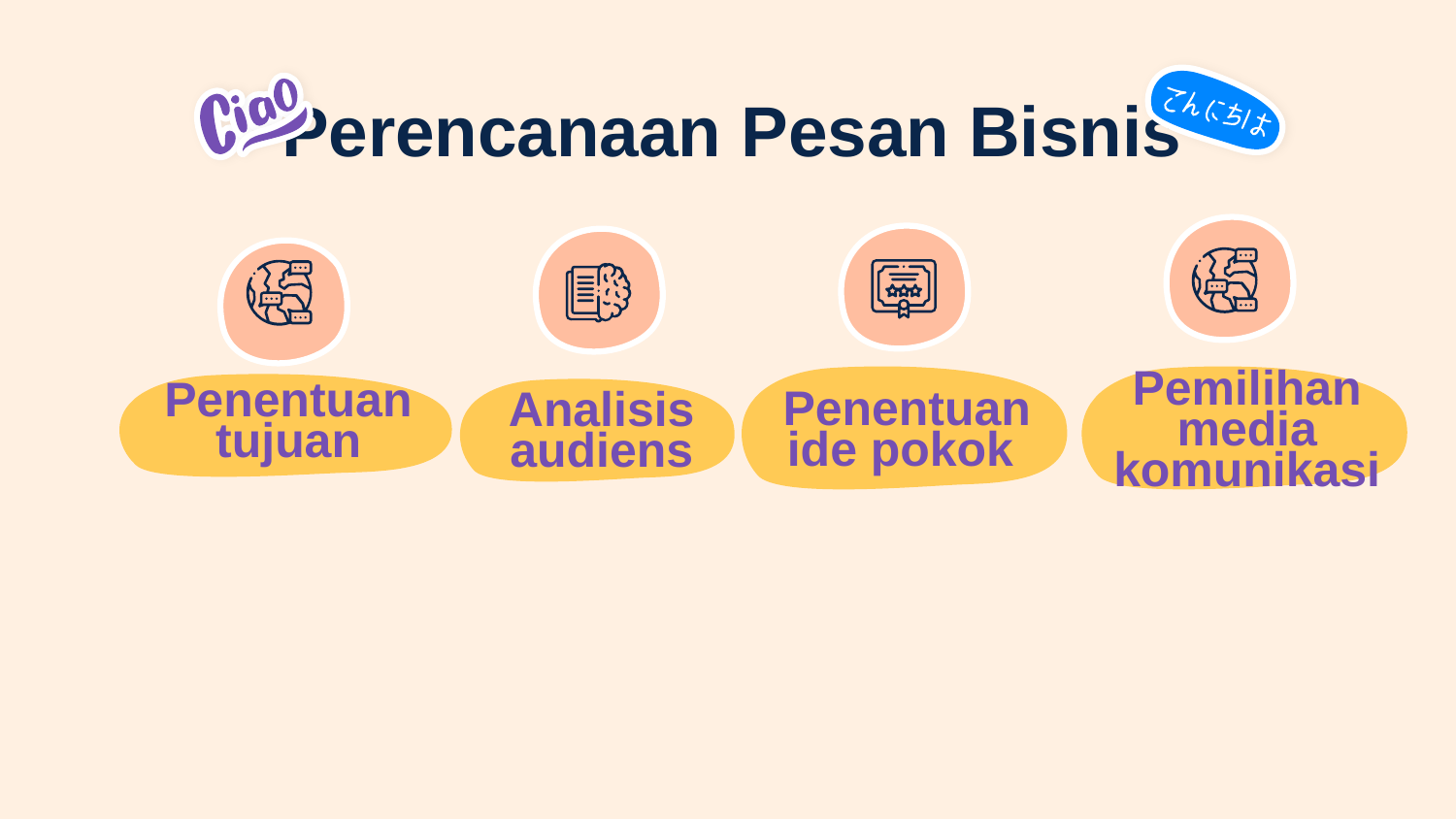

Perencanaan Pesan Bisnis

# Penentuan tujuan
Penentuan ide pokok
Analisis audiens
Pemilihan media komunikasi